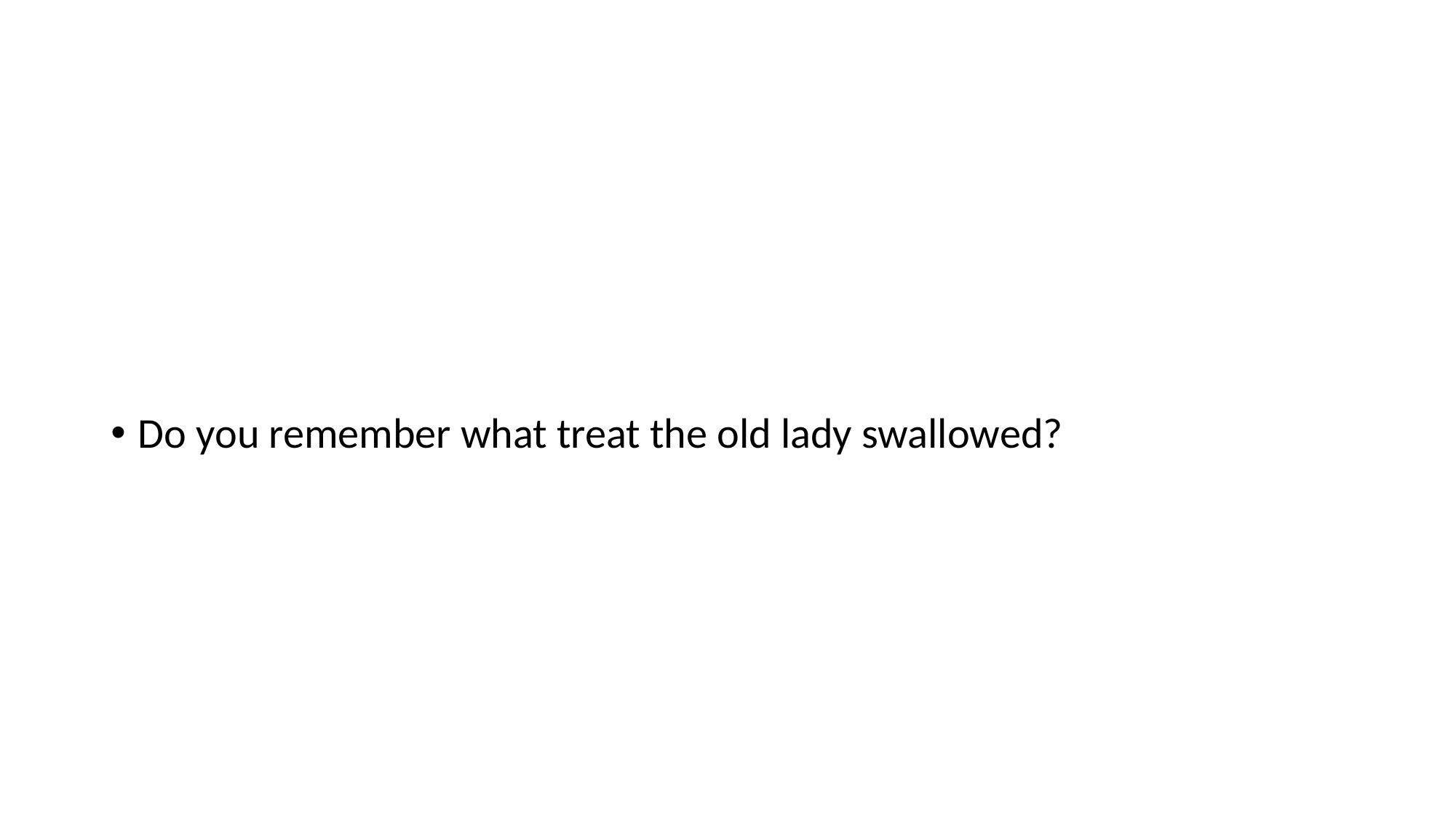

Do you remember what treat the old lady swallowed?